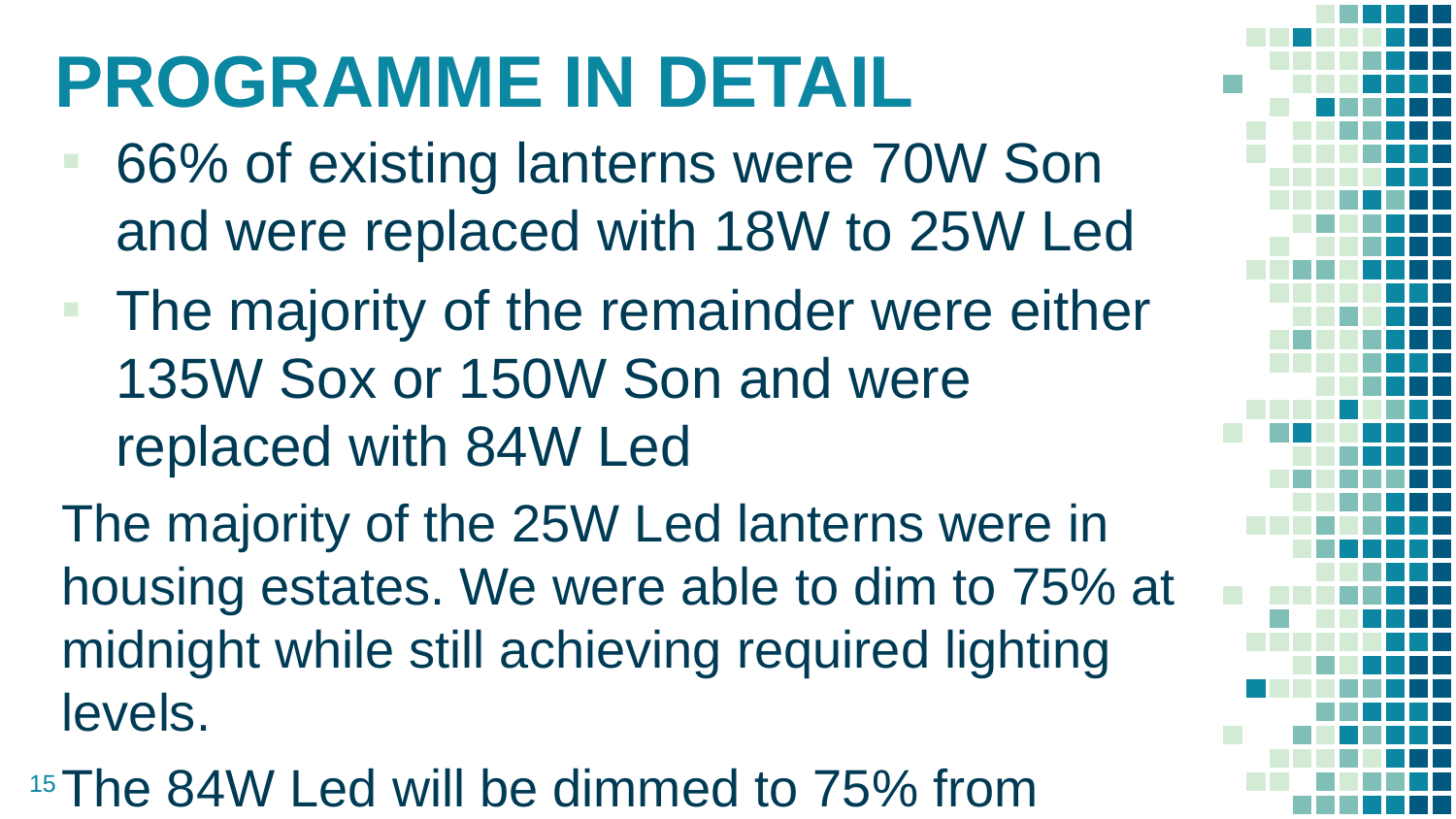

# PROGRAMME IN DETAIL
66% of existing lanterns were 70W Son and were replaced with 18W to 25W Led
The majority of the remainder were either 135W Sox or 150W Son and were replaced with 84W Led
The majority of the 25W Led lanterns were in housing estates. We were able to dim to 75% at midnight while still achieving required lighting levels.
The 84W Led will be dimmed to 75% from Midnight

15